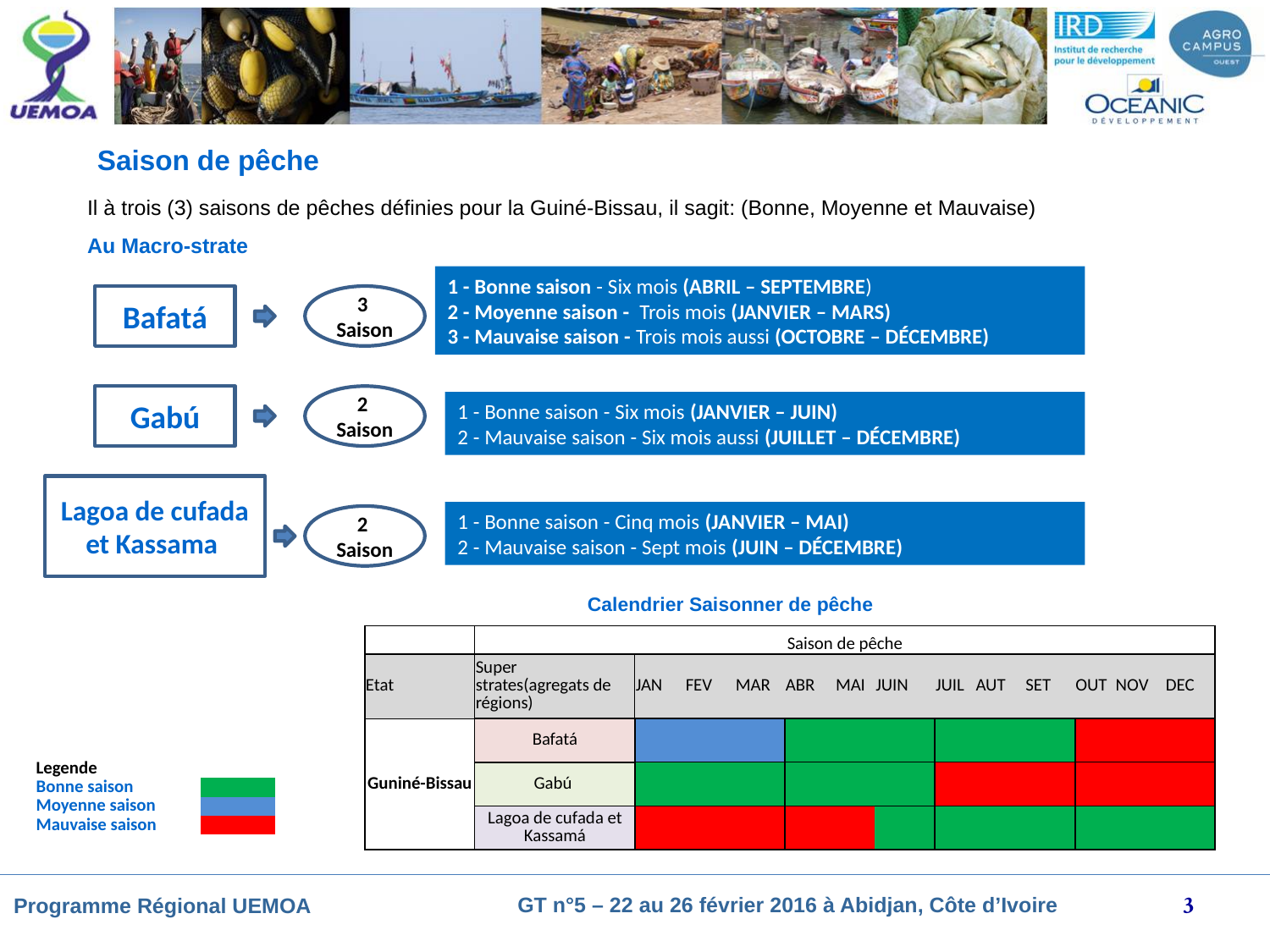

Saison de pêche
Il à trois (3) saisons de pêches définies pour la Guiné-Bissau, il sagit: (Bonne, Moyenne et Mauvaise)
Au Macro-strate
1 - Bonne saison - Six mois (ABRIL – SEPTEMBRE)
2 - Moyenne saison -  Trois mois (JANVIER – MARS)
3 - Mauvaise saison - Trois mois aussi (OCTOBRE – DÉCEMBRE)
Bafatá
3
Saison

Gabú
2
Saison
1 - Bonne saison - Six mois (JANVIER – JUIN)
2 - Mauvaise saison - Six mois aussi (JUILLET – DÉCEMBRE)

Lagoa de cufada et Kassama
1 - Bonne saison - Cinq mois (JANVIER – MAI)
2 - Mauvaise saison - Sept mois (JUIN – DÉCEMBRE)
2
Saison

Calendrier Saisonner de pêche
|  | Saison de pêche |  |  |  |  |  |  |  |  |  |  |  |  |
| --- | --- | --- | --- | --- | --- | --- | --- | --- | --- | --- | --- | --- | --- |
| Etat | Super strates(agregats de régions) | JAN | FEV | MAR | ABR | MAI | JUIN | JUIL | AUT | SET | OUT | NOV | DEC |
| Guniné-Bissau | Bafatá |  |  |  |  |  |  |  |  |  |  |  |  |
|  |  |  |  |  |  |  |  |  |  |  |  |  |  |
|  | Gabú |  |  |  |  |  |  |  |  |  |  |  |  |
|  |  |  |  |  |  |  |  |  |  |  |  |  |  |
|  | Lagoa de cufada et Kassamá |  |  |  |  |  |  |  |  |  |  |  |  |
|  |  |  |  |  |  |  |  |  |  |  |  |  |  |
| Legende |  |
| --- | --- |
| Bonne saison |  |
| Moyenne saison |  |
| Mauvaise saison |  |
3
GT n°5 – 22 au 26 février 2016 à Abidjan, Côte d’Ivoire
Programme Régional UEMOA